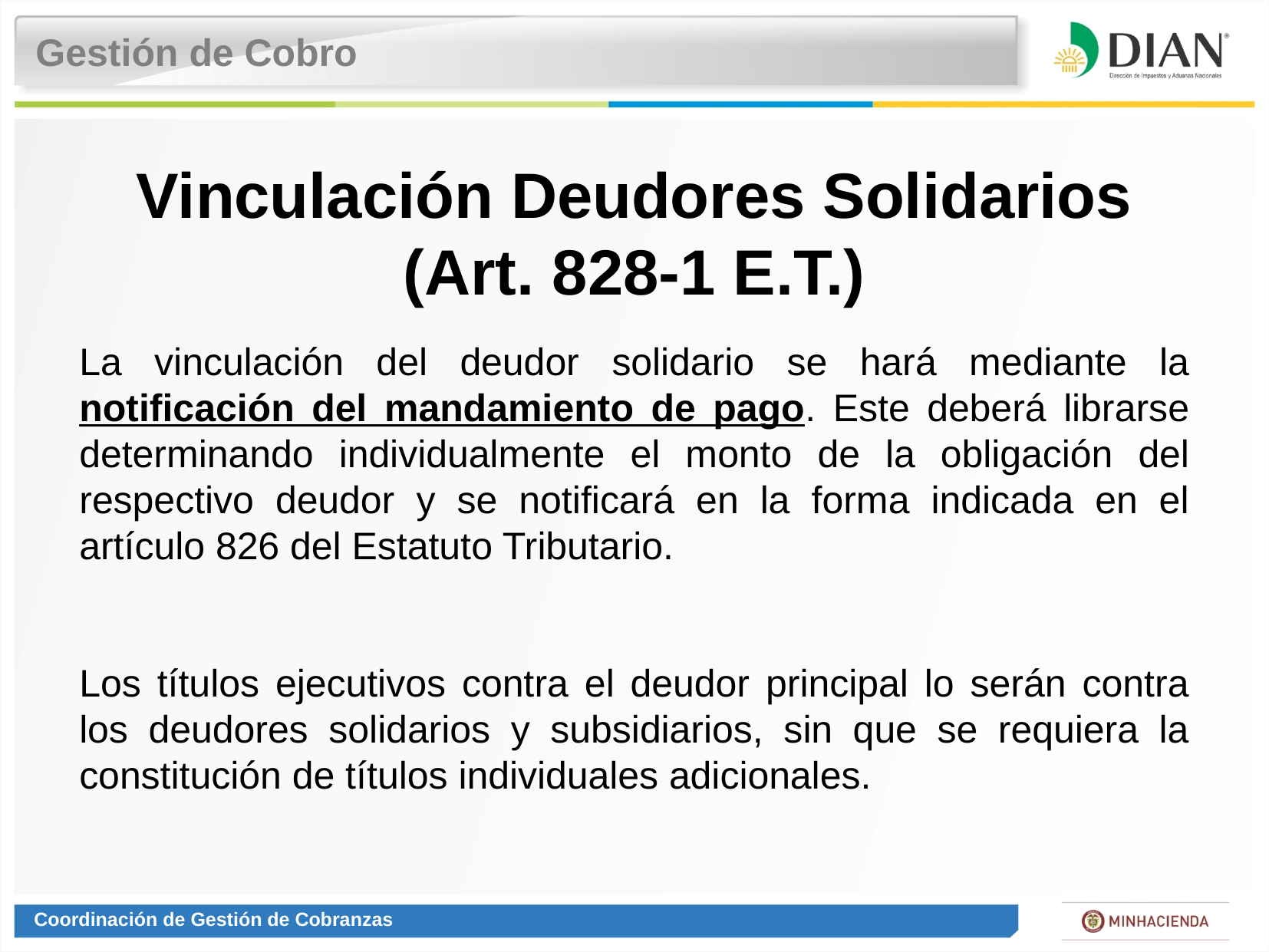

Gestión de Cobro
# Vinculación Deudores Solidarios (Art. 828-1 E.T.)
La vinculación del deudor solidario se hará mediante la notificación del mandamiento de pago. Este deberá librarse determinando individualmente el monto de la obligación del respectivo deudor y se notificará en la forma indicada en el artículo 826 del Estatuto Tributario.

Los títulos ejecutivos contra el deudor principal lo serán contra los deudores solidarios y subsidiarios, sin que se requiera la constitución de títulos individuales adicionales.
Coordinación de Gestión de Cobranzas